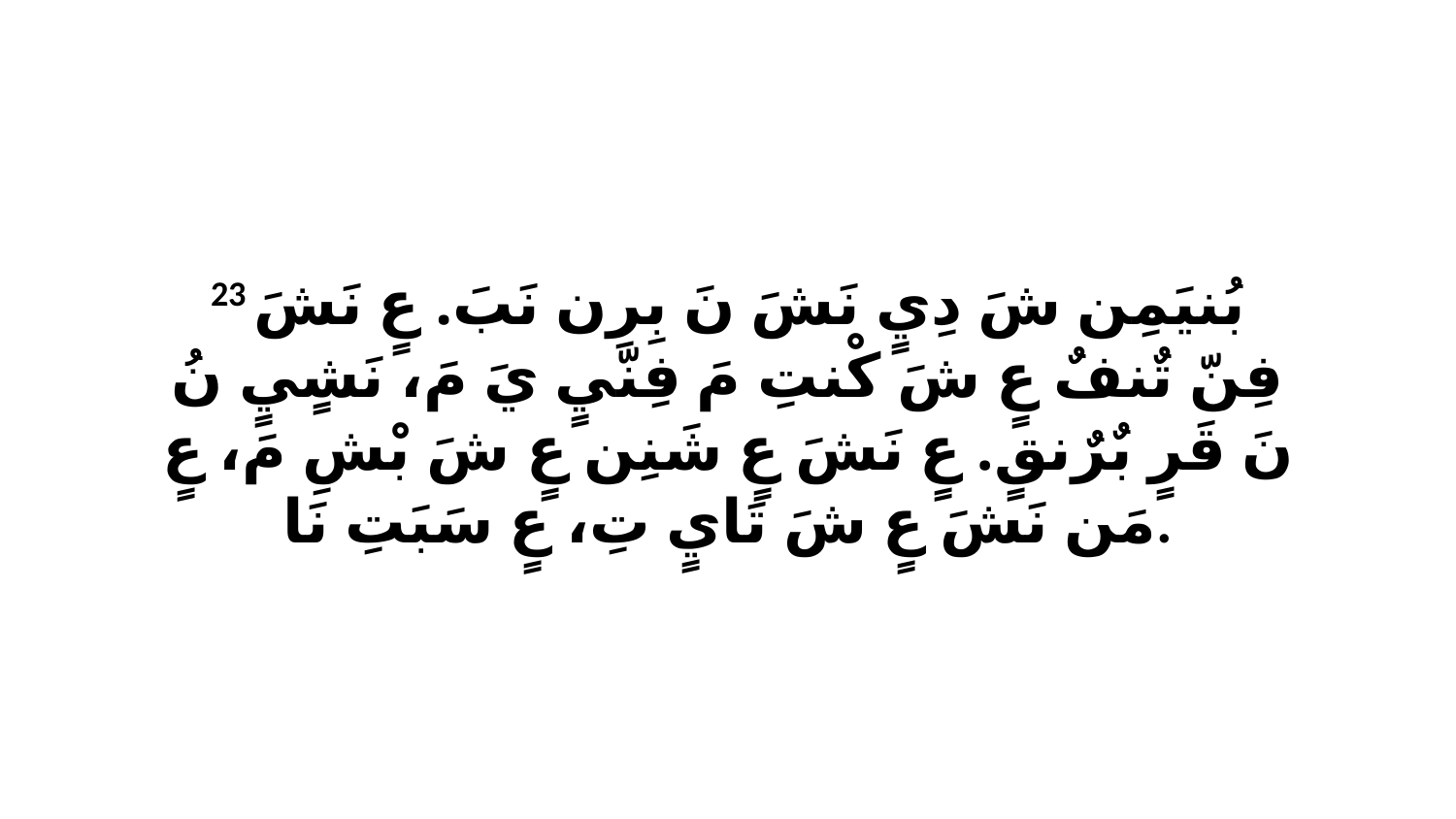

23 بُنيَمِن شَ دِيٍ نَشَ نَ بِرِن نَبَ. عٍ نَشَ فِنّ تٌنفٌ عٍ شَ كْنتِ مَ فِنّيٍ يَ مَ، نَشٍيٍ نُ نَ قَرٍ بٌرٌنقٍ. عٍ نَشَ عٍ شَنِن عٍ شَ بْشِ مَ، عٍ مَن نَشَ عٍ شَ تَايٍ تِ، عٍ سَبَتِ نَا.